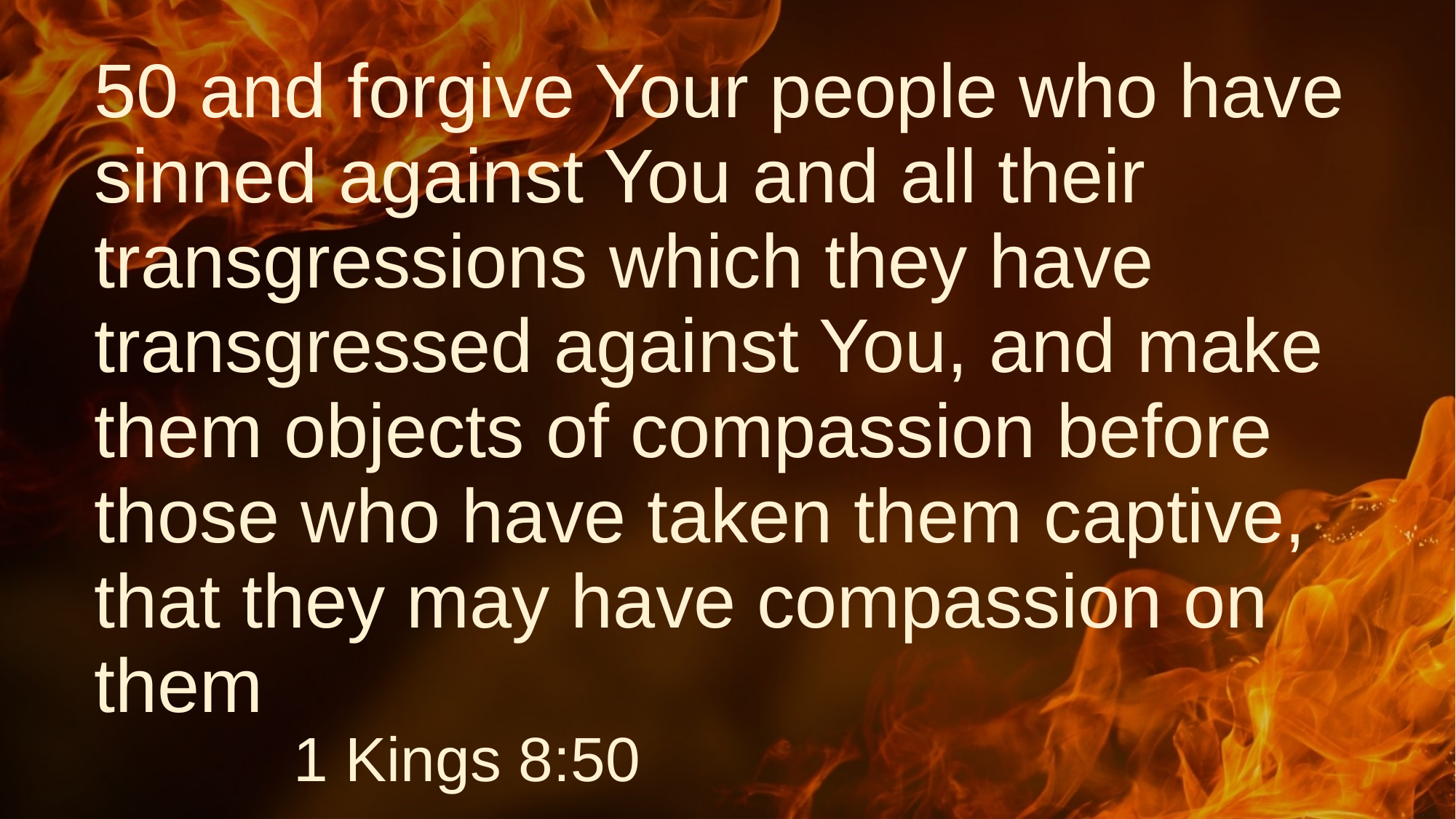

# 50 and forgive Your people who have sinned against You and all their transgressions which they have transgressed against You, and make them objects of compassion before those who have taken them captive, that they may have compassion on them
1 Kings 8:50